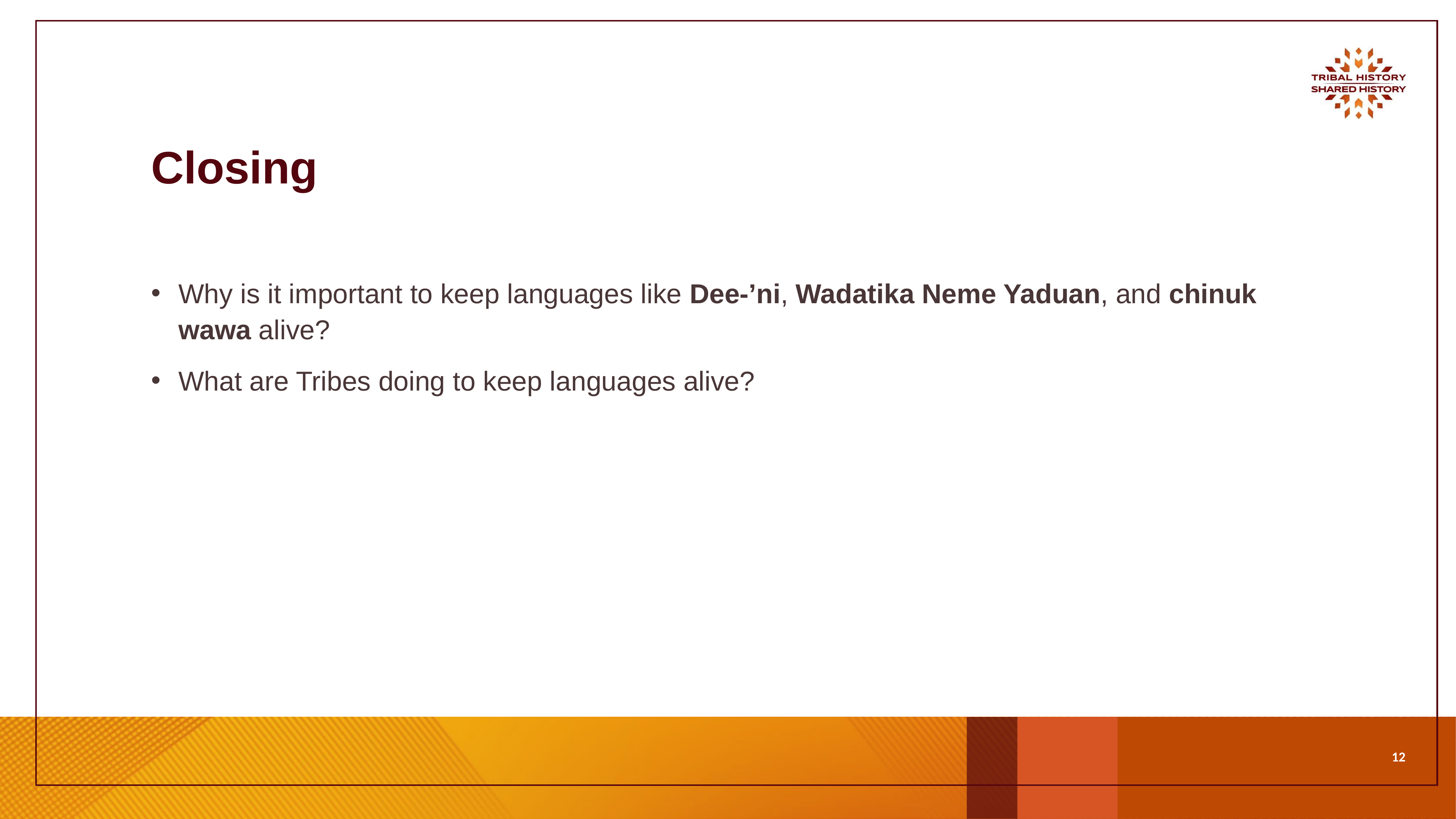

# Closing
Why is it important to keep languages like Dee-’ni, Wadatika Neme Yaduan, and chinuk wawa alive?
What are Tribes doing to keep languages alive?
12